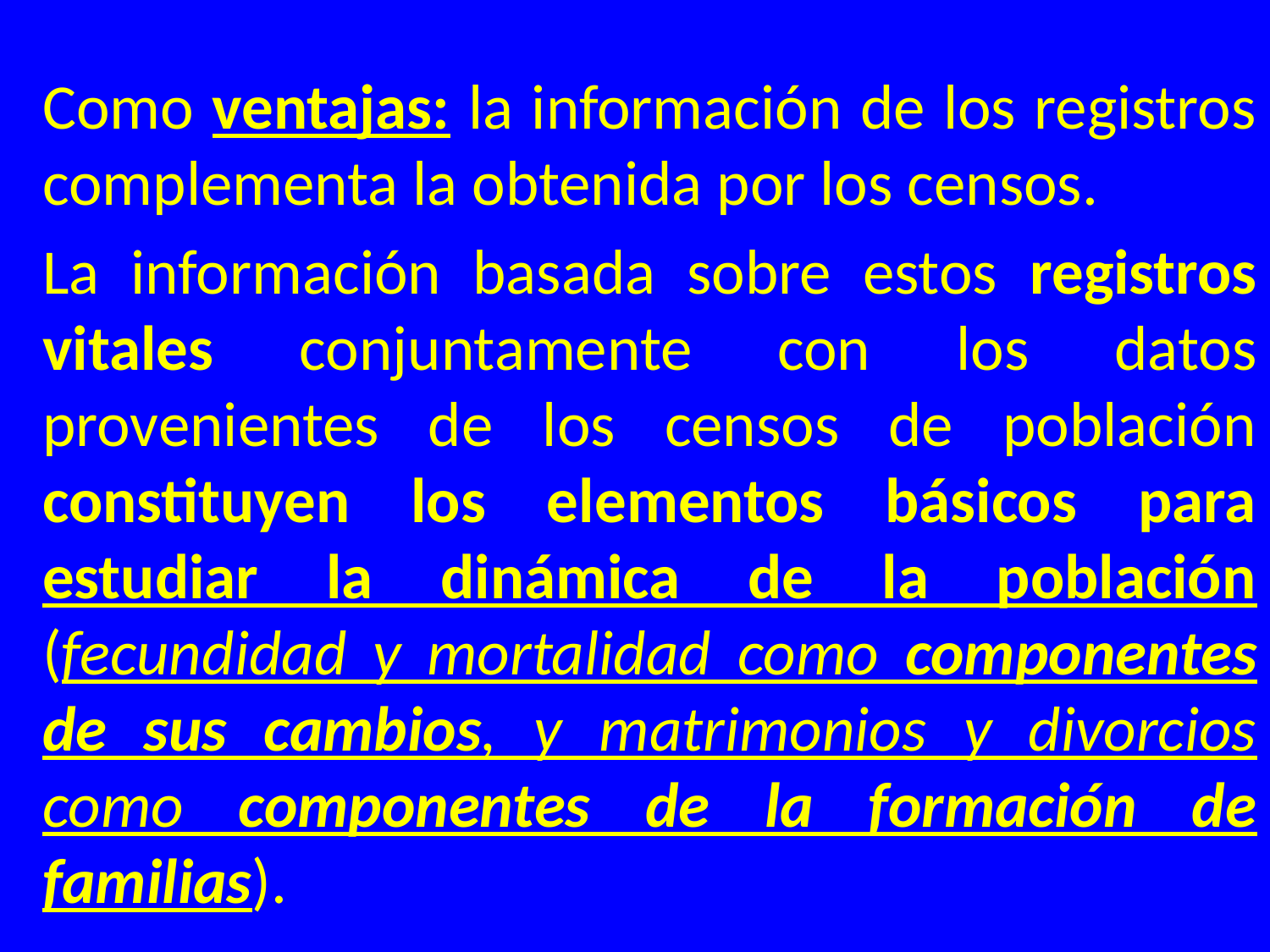

Como ventajas: la información de los registros complementa la obtenida por los censos.
La información basada sobre estos registros vitales conjuntamente con los datos provenientes de los censos de población constituyen los elementos básicos para estudiar la dinámica de la población (fecundidad y mortalidad como componentes de sus cambios, y matrimonios y divorcios como componentes de la formación de familias).